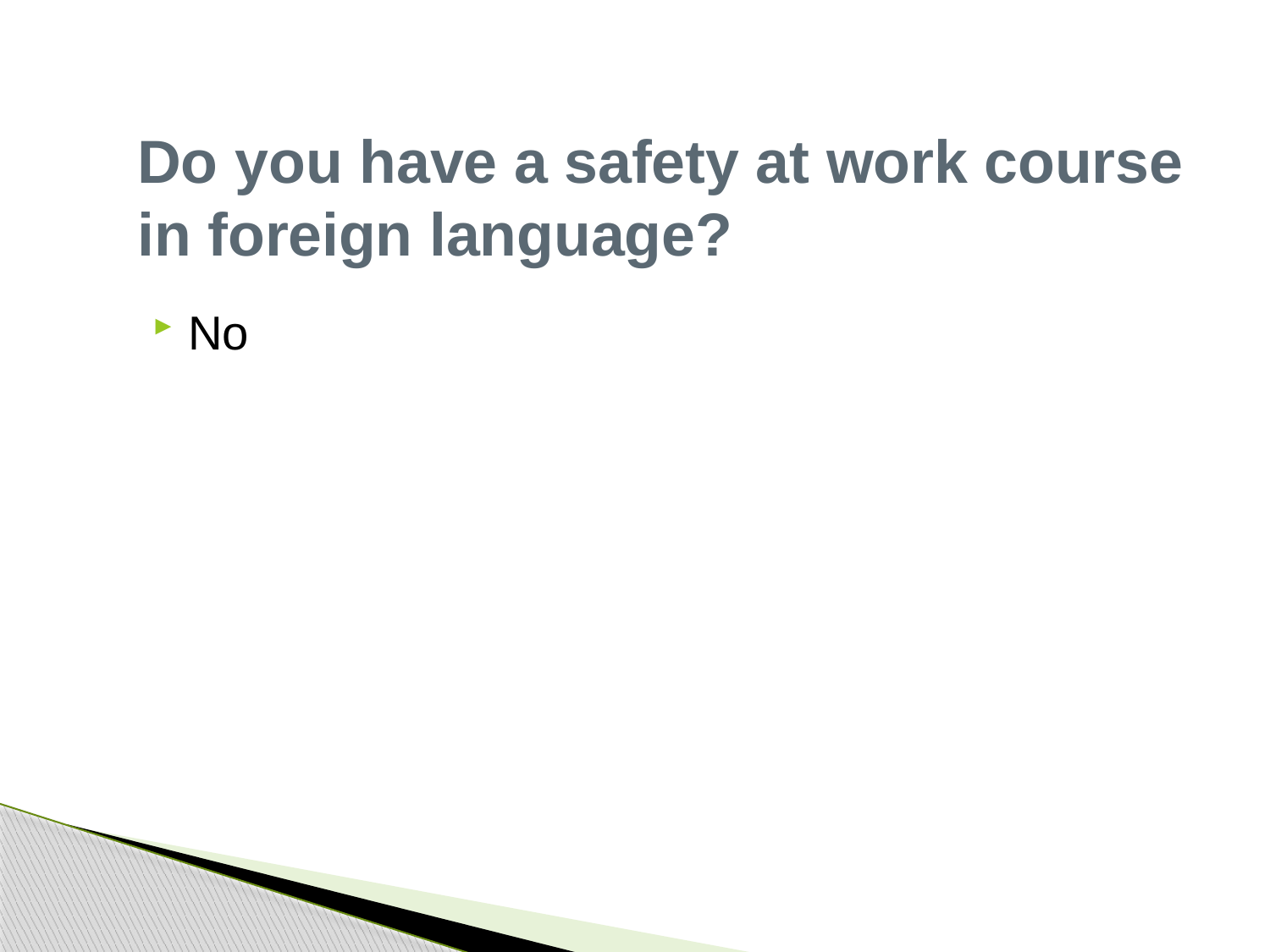

# Do you have a safety at work course in foreign language?
No